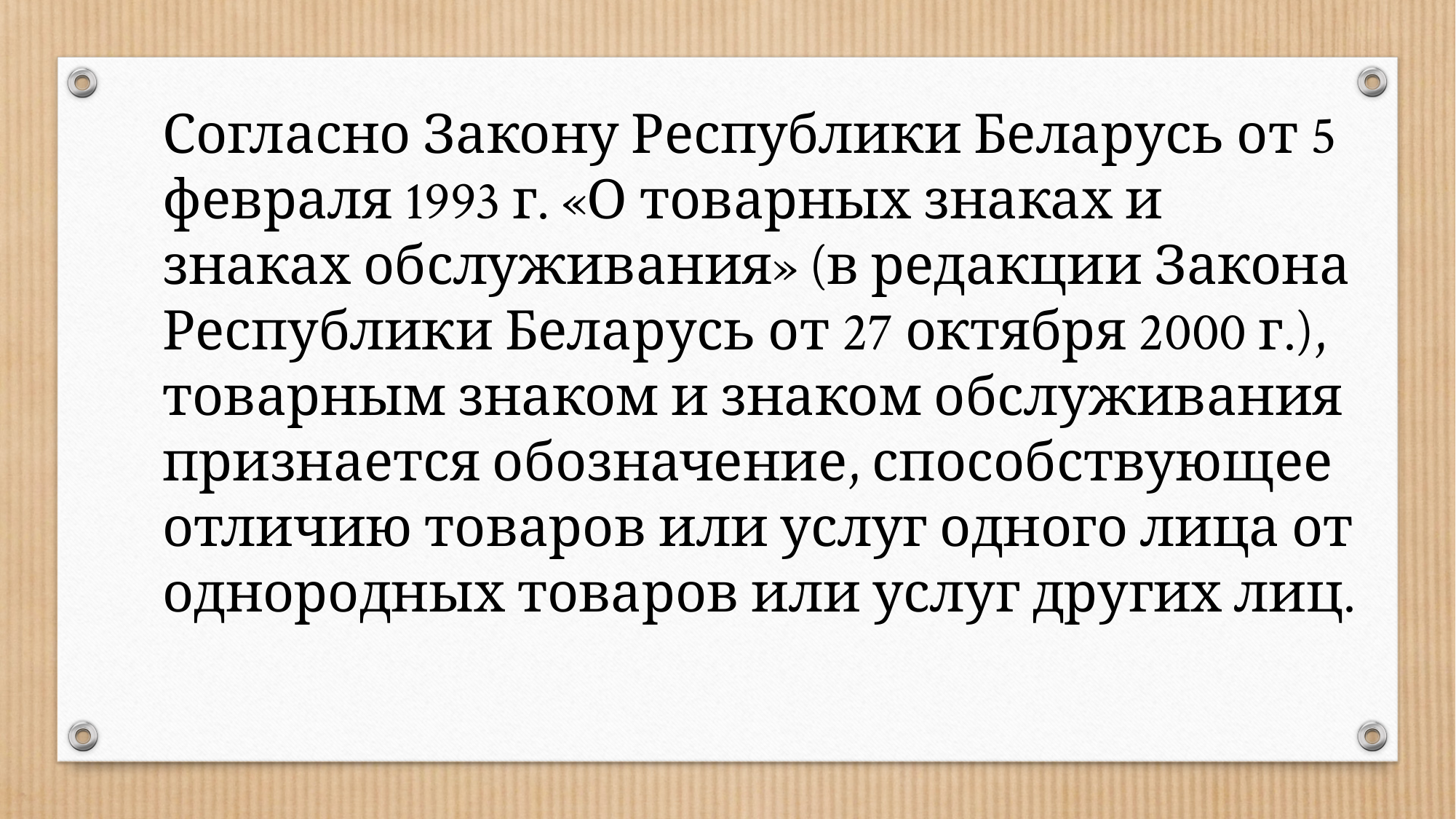

Согласно Закону Республики Беларусь от 5 февраля 1993 г. «О товарных знаках и знаках обслуживания» (в редакции Закона Республики Беларусь от 27 октября 2000 г.),
товарным знаком и знаком обслуживания
признается обозначение, способствующее отличию товаров или услуг одного лица от однородных товаров или услуг других лиц.